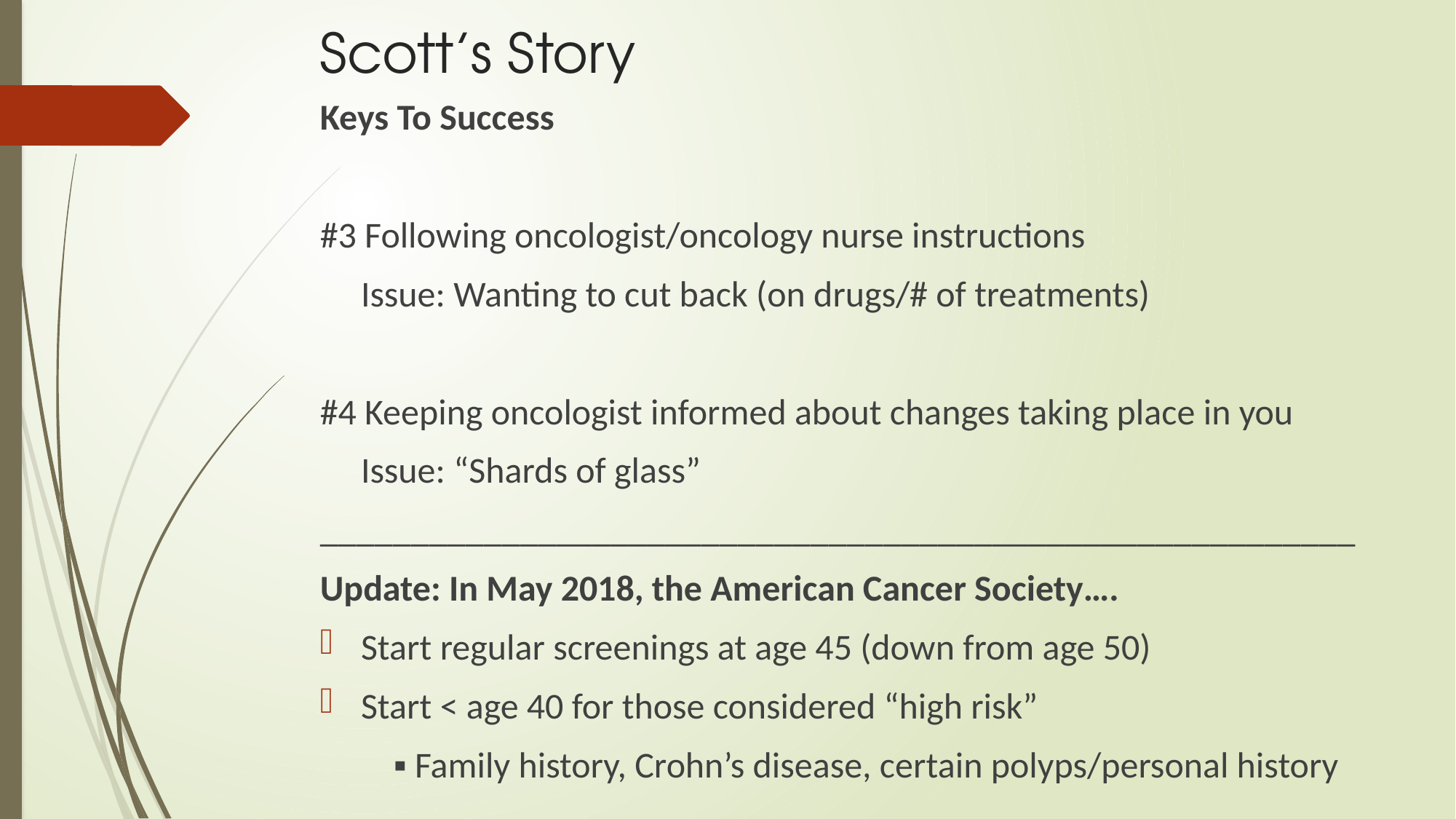

# Scott’s Story
Keys To Success

#3 Following oncologist/oncology nurse instructions
     Issue: Wanting to cut back (on drugs/# of treatments)

#4 Keeping oncologist informed about changes taking place in you
     Issue: “Shards of glass”
_________________________________________________________
Update: In May 2018, the American Cancer Society….
Start regular screenings at age 45 (down from age 50)
Start < age 40 for those considered “high risk”
         ▪ Family history, Crohn’s disease, certain polyps/personal history